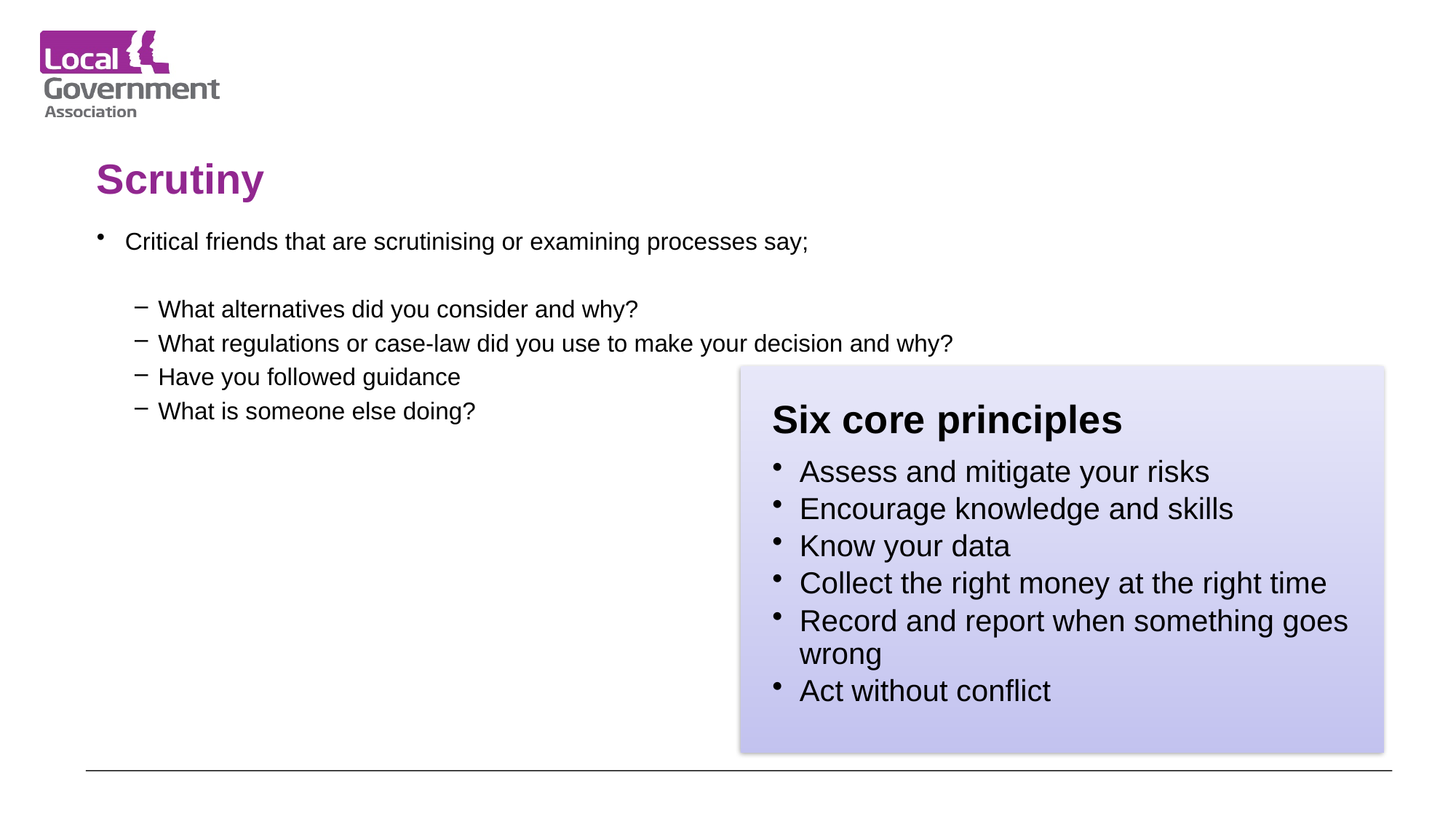

# Scrutiny
Critical friends that are scrutinising or examining processes say;

What alternatives did you consider and why?
What regulations or case-law did you use to make your decision and why?
Have you followed guidance
What is someone else doing?

Six core principles
Assess and mitigate your risks
Encourage knowledge and skills
Know your data
Collect the right money at the right time
Record and report when something goes wrong
Act without conflict